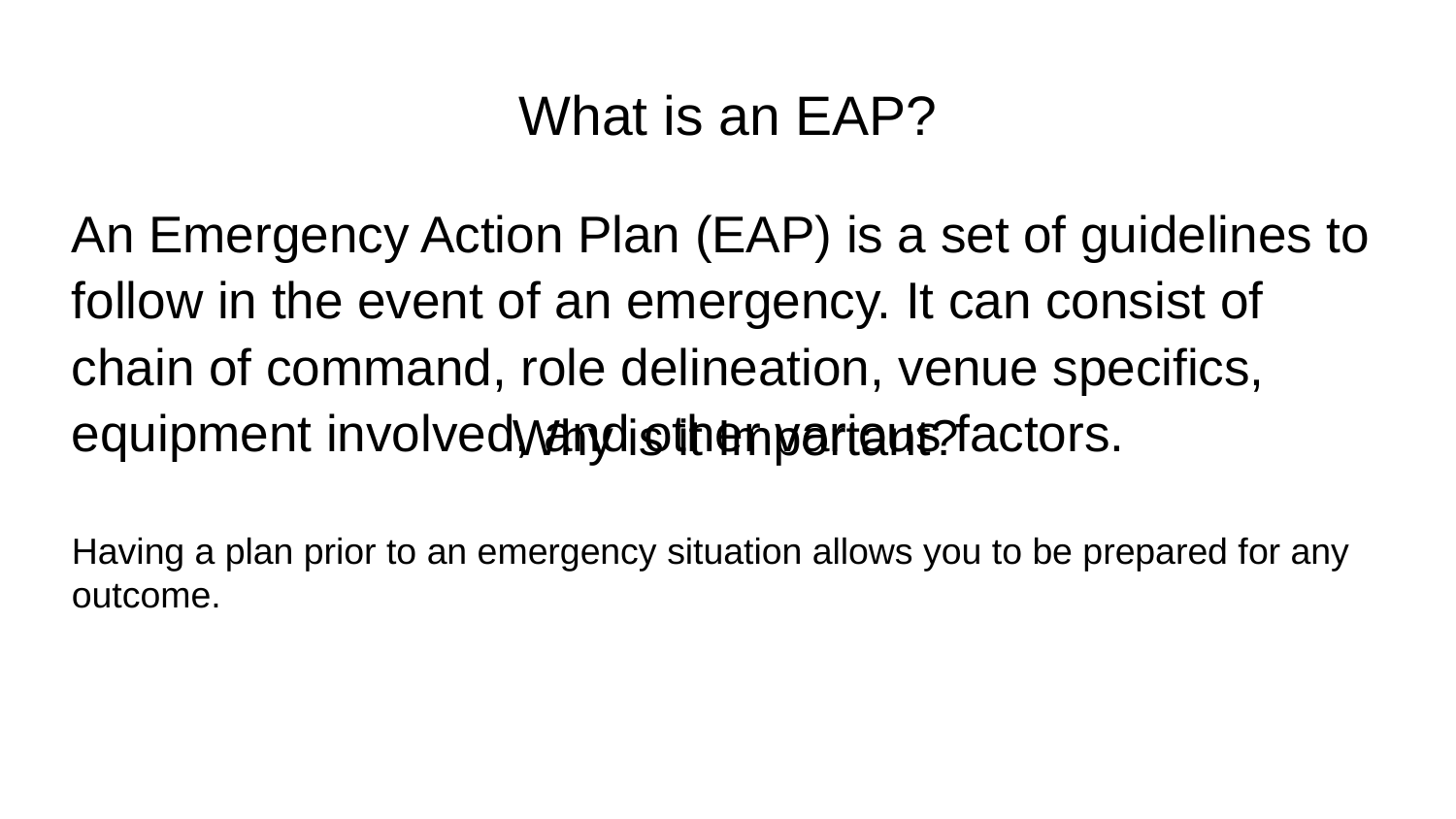

# What is an EAP?
An Emergency Action Plan (EAP) is a set of guidelines to follow in the event of an emergency. It can consist of chain of command, role delineation, venue specifics, equipment involved, and other various factors.

Why is it Important?
Having a plan prior to an emergency situation allows you to be prepared for any outcome.